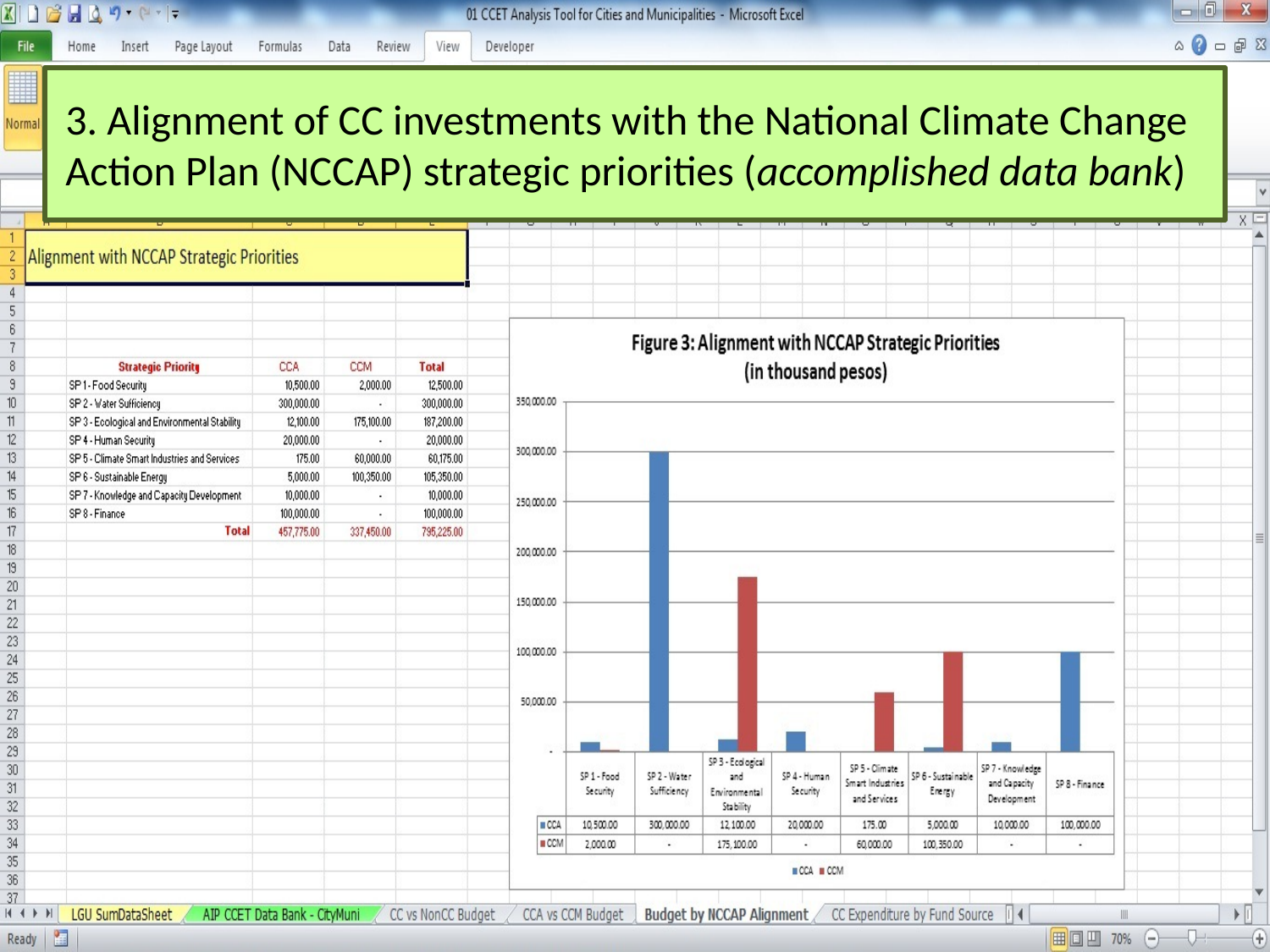

3. Alignment of CC investments with the National Climate Change Action Plan (NCCAP) strategic priorities (accomplished data bank)